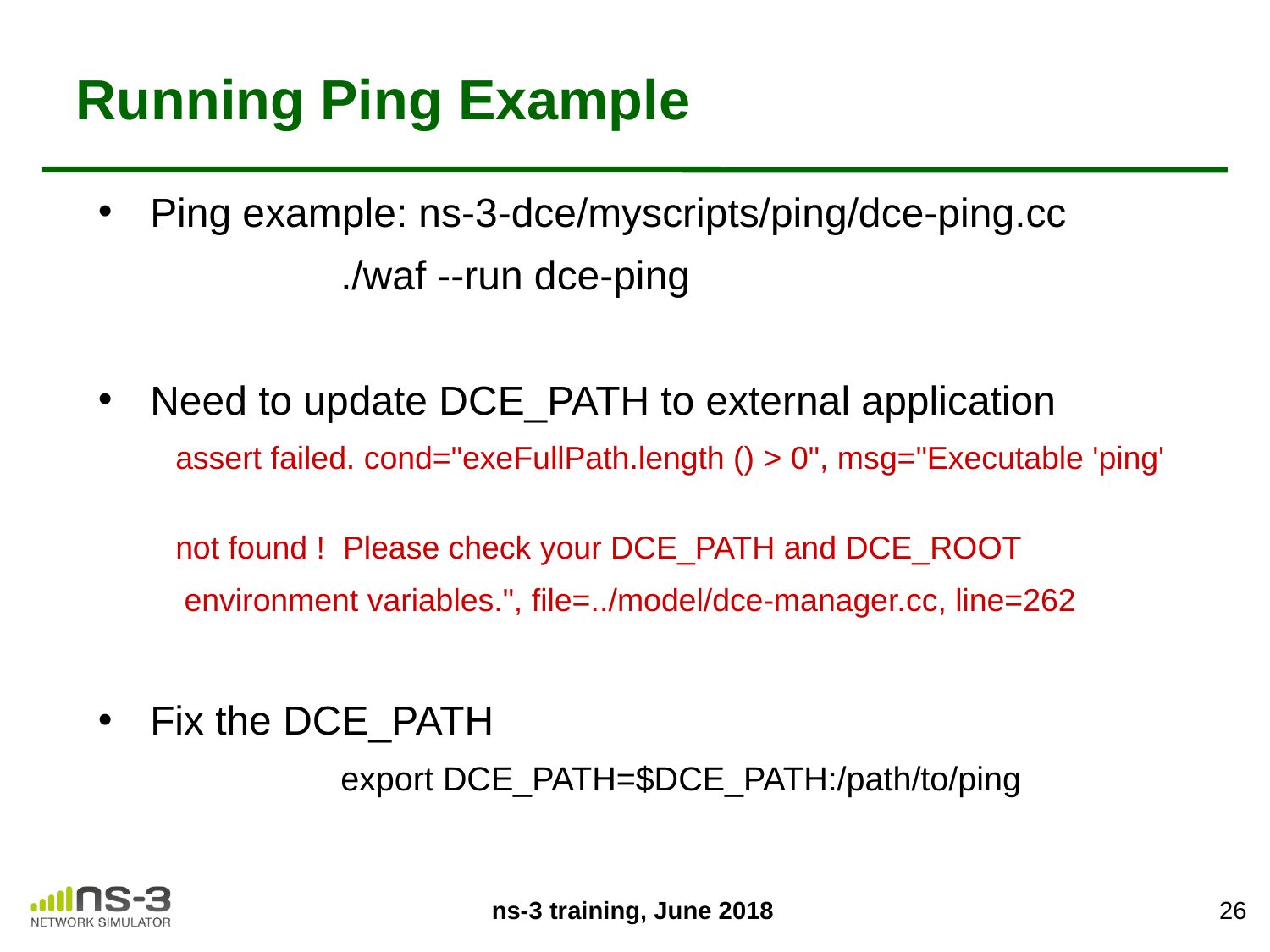

# Running Ping Example
Ping example: ns-3-dce/myscripts/ping/dce-ping.cc
		./waf --run dce-ping

Need to update DCE_PATH to external application
          assert failed. cond="exeFullPath.length () > 0", msg="Executable 'ping'
          not found !  Please check your DCE_PATH and DCE_ROOT
           environment variables.", file=../model/dce-manager.cc, line=262

Fix the DCE_PATH
		export DCE_PATH=$DCE_PATH:/path/to/ping

26
ns-3 training, June 2018